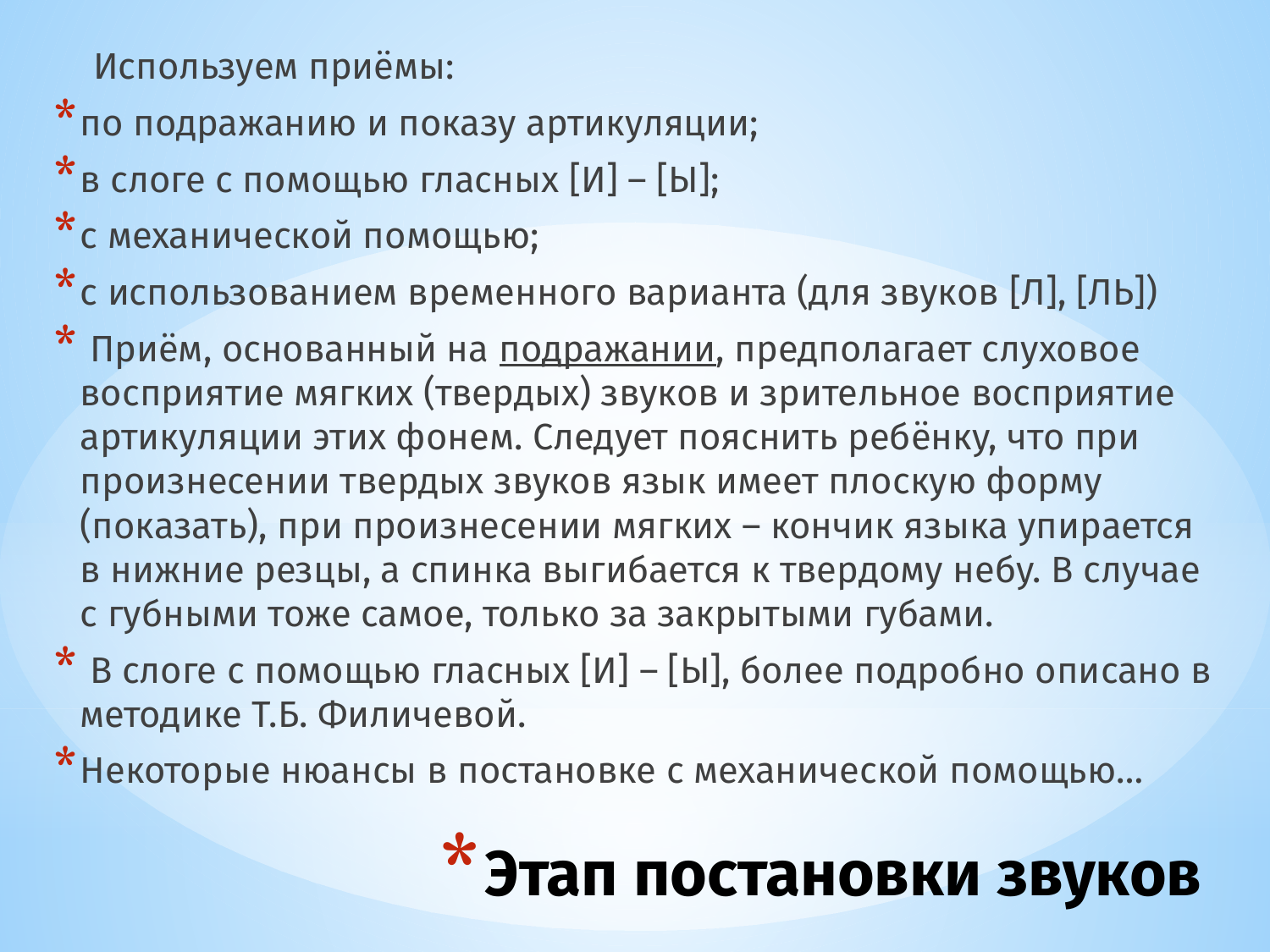

Используем приёмы:
по подражанию и показу артикуляции;
в слоге с помощью гласных [И] – [Ы];
с механической помощью;
с использованием временного варианта (для звуков [Л], [ЛЬ])
 Приём, основанный на подражании, предполагает слуховое восприятие мягких (твердых) звуков и зрительное восприятие артикуляции этих фонем. Следует пояснить ребёнку, что при произнесении твердых звуков язык имеет плоскую форму (показать), при произнесении мягких – кончик языка упирается в нижние резцы, а спинка выгибается к твердому небу. В случае с губными тоже самое, только за закрытыми губами.
 В слоге с помощью гласных [И] – [Ы], более подробно описано в методике Т.Б. Филичевой.
Некоторые нюансы в постановке с механической помощью…
# Этап постановки звуков